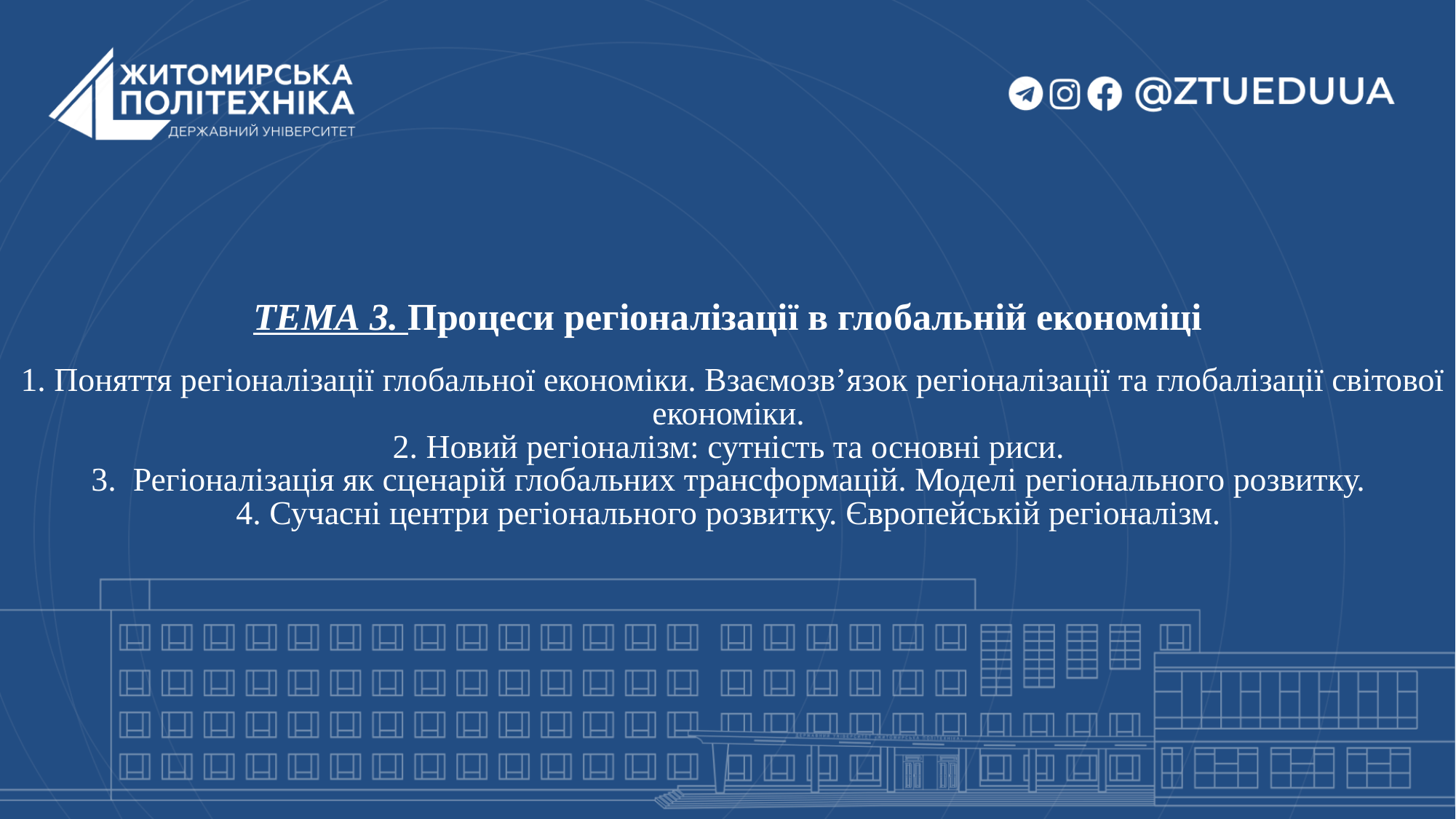

# ТЕМА 3. Процеси регіоналізації в глобальній економіці 1. Поняття регіоналізації глобальної економіки. Взаємозв’язок регіоналізації та глобалізації світової економіки. 2. Новий регіоналізм: сутність та основні риси. 3.  Регіоналізація як сценарій глобальних трансформацій. Моделі регіонального розвитку. 4. Сучасні центри регіонального розвитку. Європейській регіоналізм.